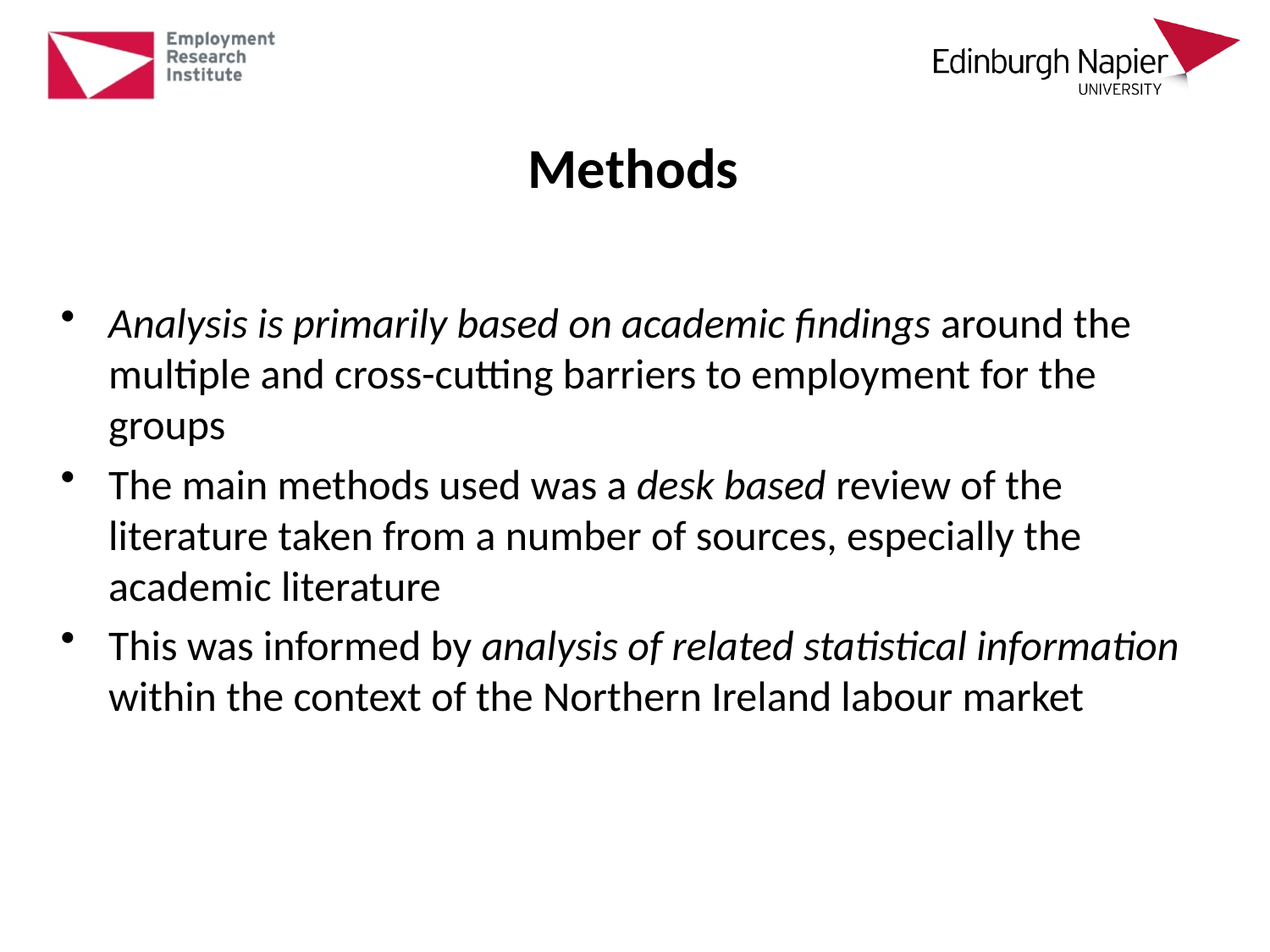

# Methods
Analysis is primarily based on academic findings around the multiple and cross-cutting barriers to employment for the groups
The main methods used was a desk based review of the literature taken from a number of sources, especially the academic literature
This was informed by analysis of related statistical information within the context of the Northern Ireland labour market